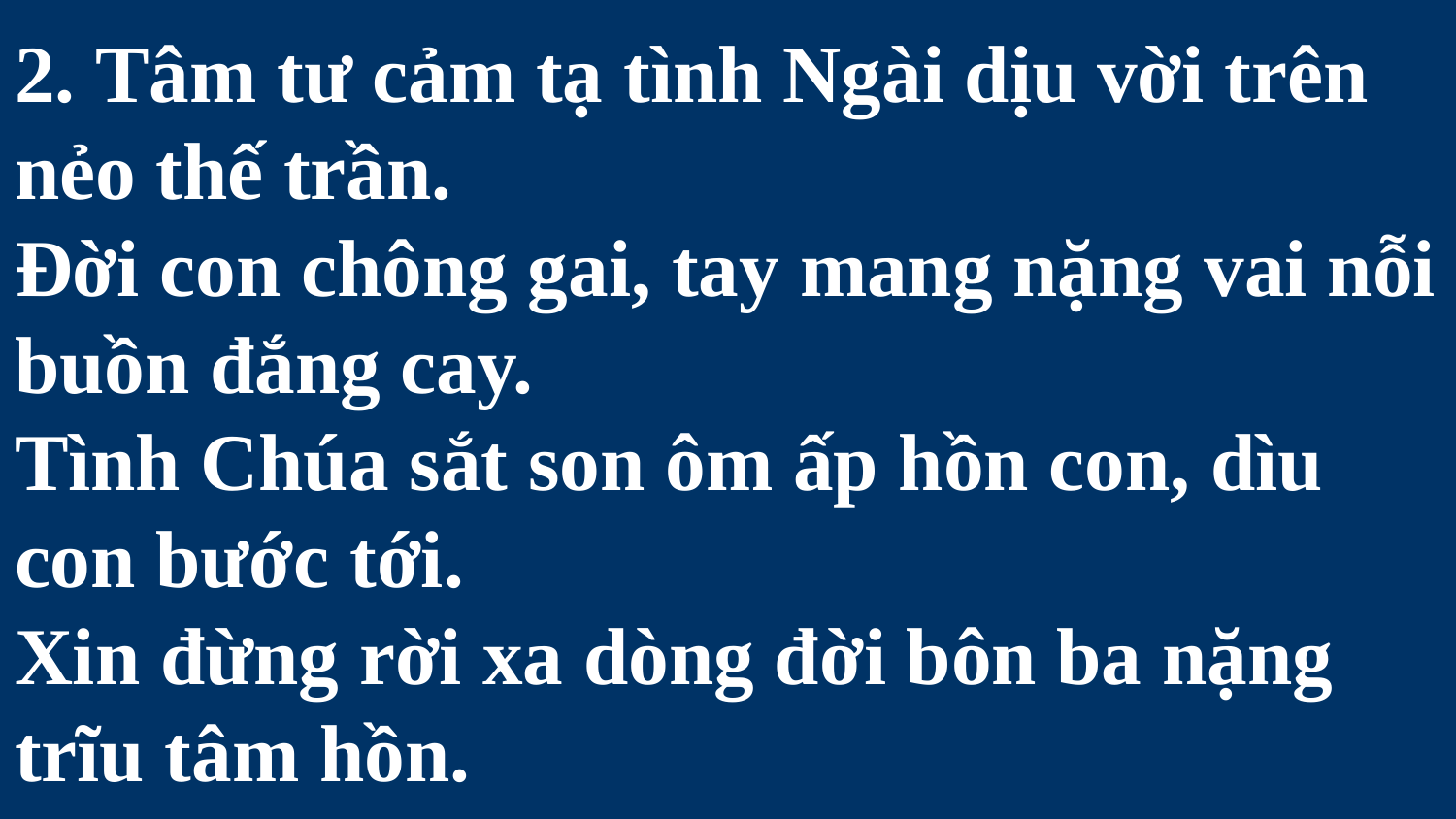

# 2. Tâm tư cảm tạ tình Ngài dịu vời trên nẻo thế trần. Đời con chông gai, tay mang nặng vai nỗi buồn đắng cay. Tình Chúa sắt son ôm ấp hồn con, dìu con bước tới. Xin đừng rời xa dòng đời bôn ba nặng trĩu tâm hồn.